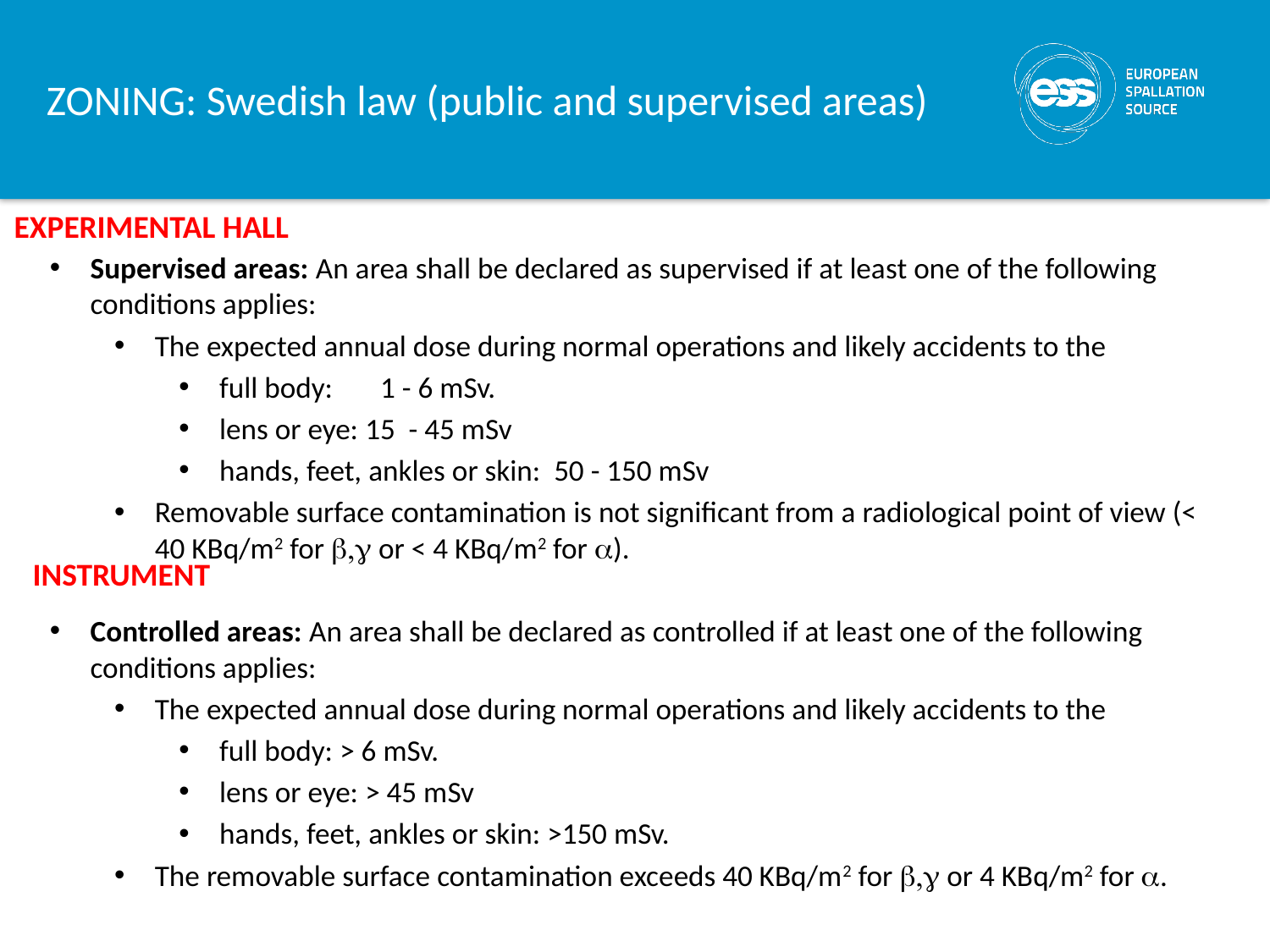

# ZONING: Swedish law (public and supervised areas)
Supervised areas: An area shall be declared as supervised if at least one of the following conditions applies:
The expected annual dose during normal operations and likely accidents to the
full body:       1 - 6 mSv.
lens or eye: 15  - 45 mSv
hands, feet, ankles or skin:  50 - 150 mSv
Removable surface contamination is not significant from a radiological point of view (< 40 KBq/m2 for β,γ or < 4 KBq/m2 for α).

Controlled areas: An area shall be declared as controlled if at least one of the following conditions applies:
The expected annual dose during normal operations and likely accidents to the
full body: > 6 mSv.
lens or eye: > 45 mSv
hands, feet, ankles or skin: >150 mSv.
The removable surface contamination exceeds 40 KBq/m2 for β,γ or 4 KBq/m2 for α.
EXPERIMENTAL HALL
INSTRUMENT